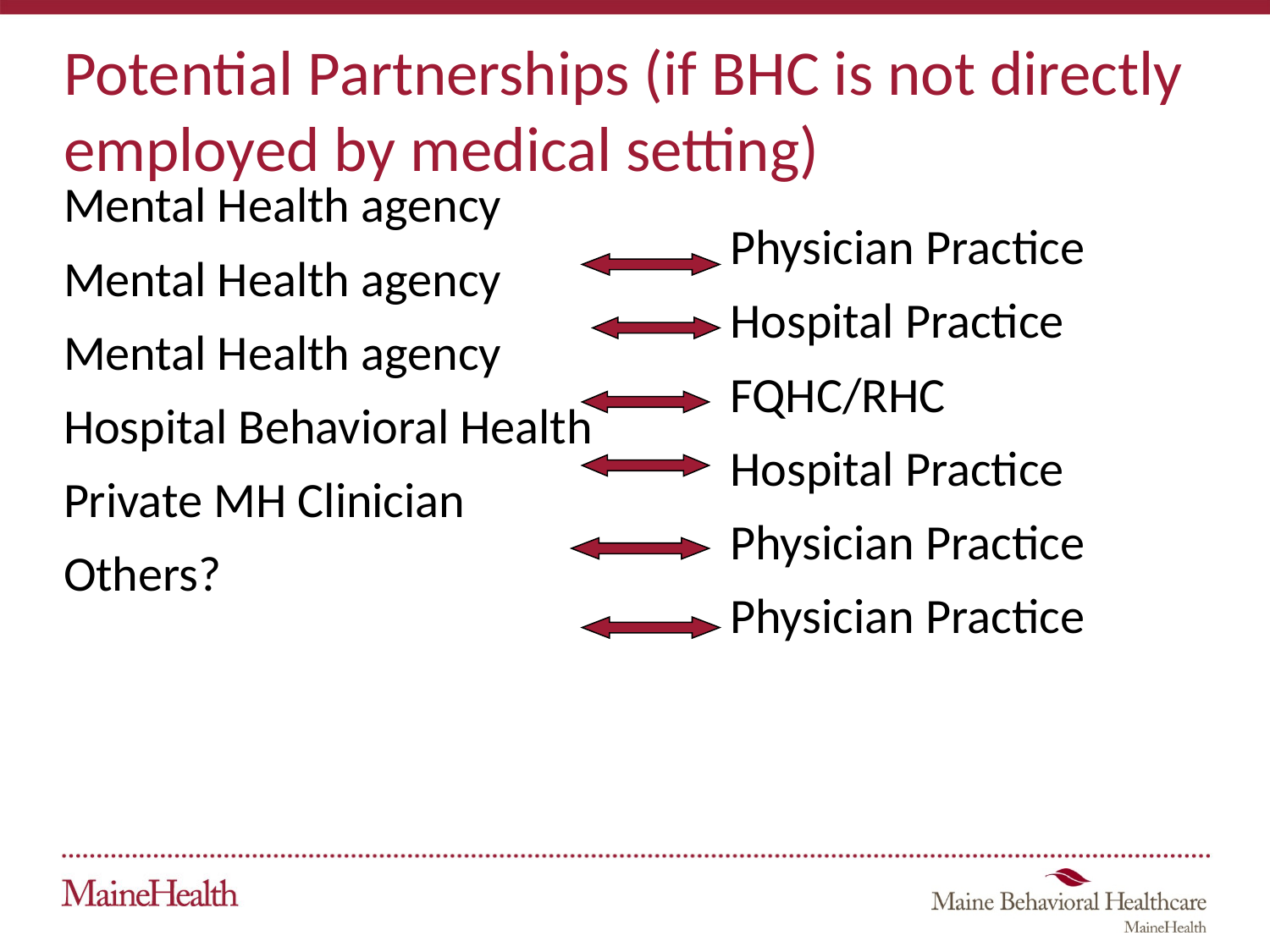

# Potential Partnerships (if BHC is not directly employed by medical setting)
Mental Health agency
Mental Health agency
Mental Health agency
Hospital Behavioral Health
Private MH Clinician
Others?

Physician Practice
Hospital Practice
FQHC/RHC
Hospital Practice
Physician Practice
Physician Practice